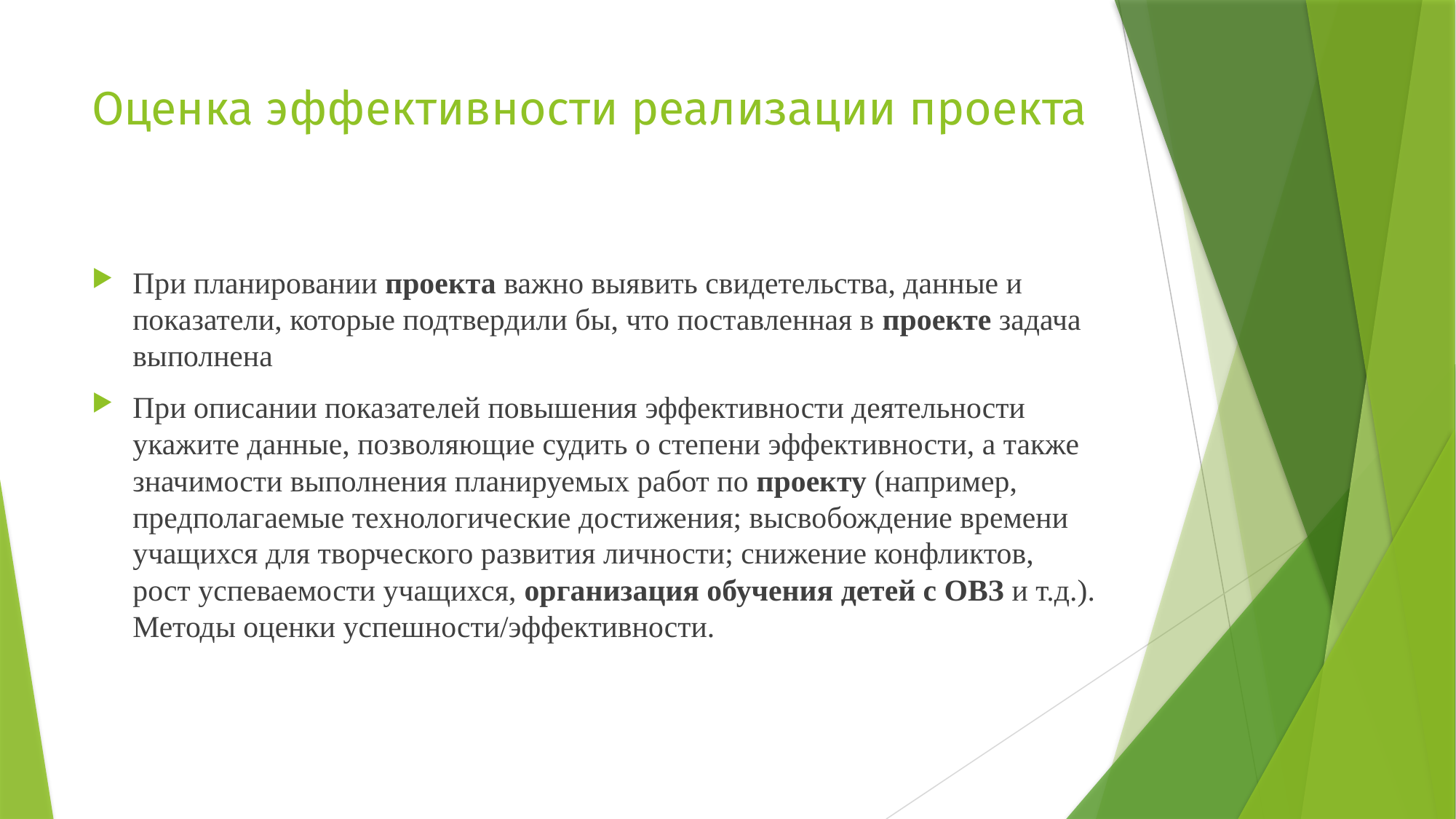

# Оценка эффективности реализации проекта
При планировании проекта важно выявить свидетельства, данные и показатели, которые подтвердили бы, что поставленная в проекте задача выполнена
При описании показателей повышения эффективности деятельности укажите данные, позволяющие судить о степени эффективности, а также значимости выполнения планируемых работ по проекту (например, предполагаемые технологические достижения; высвобождение времени учащихся для творческого развития личности; снижение конфликтов, рост успеваемости учащихся, организация обучения детей с ОВЗ и т.д.).
Методы оценки успешности/эффективности.